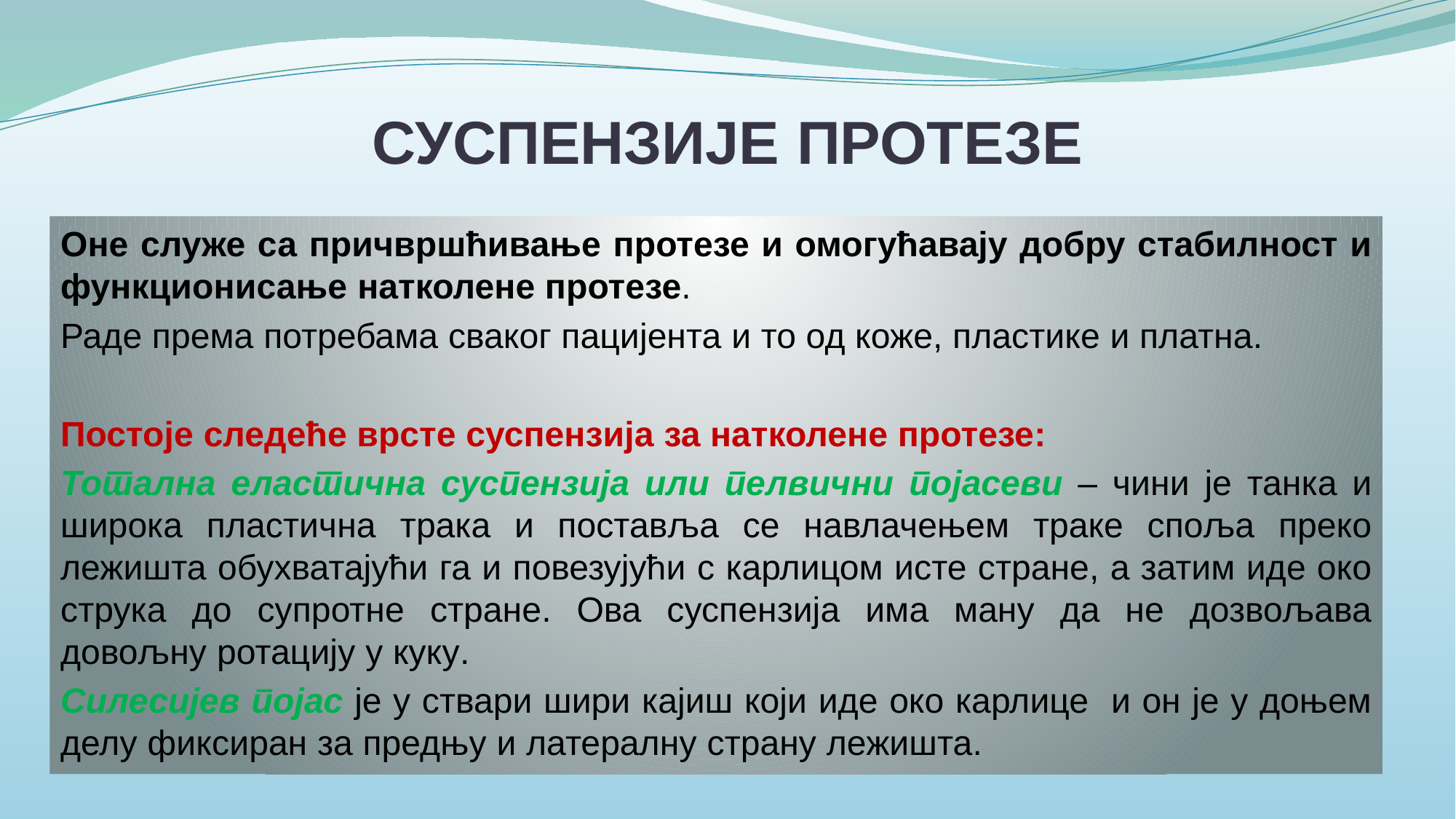

# СУСПЕНЗИЈЕ ПРОТЕЗЕ
Оне служе са причвршћивање протезе и омогућавају добру стабилност и функционисање натколене протезе.
Раде према потребама сваког пацијента и то од коже, пластике и платна.

Постоје следеће врсте суспензија за натколене протезе:
Тотална еластична суспензија или пелвични појасеви – чини је танка и широка пластична трака и поставља се навлачењем траке споља преко лежишта обухватајући га и повезујући с карлицом исте стране, а затим иде око струка до супротне стране. Ова суспензија има ману да не дозвољава довољну ротацију у куку.
Силесијев појас је у ствари шири кајиш који иде око карлице  и он је у доњем делу фиксиран за предњу и латералну страну лежишта.